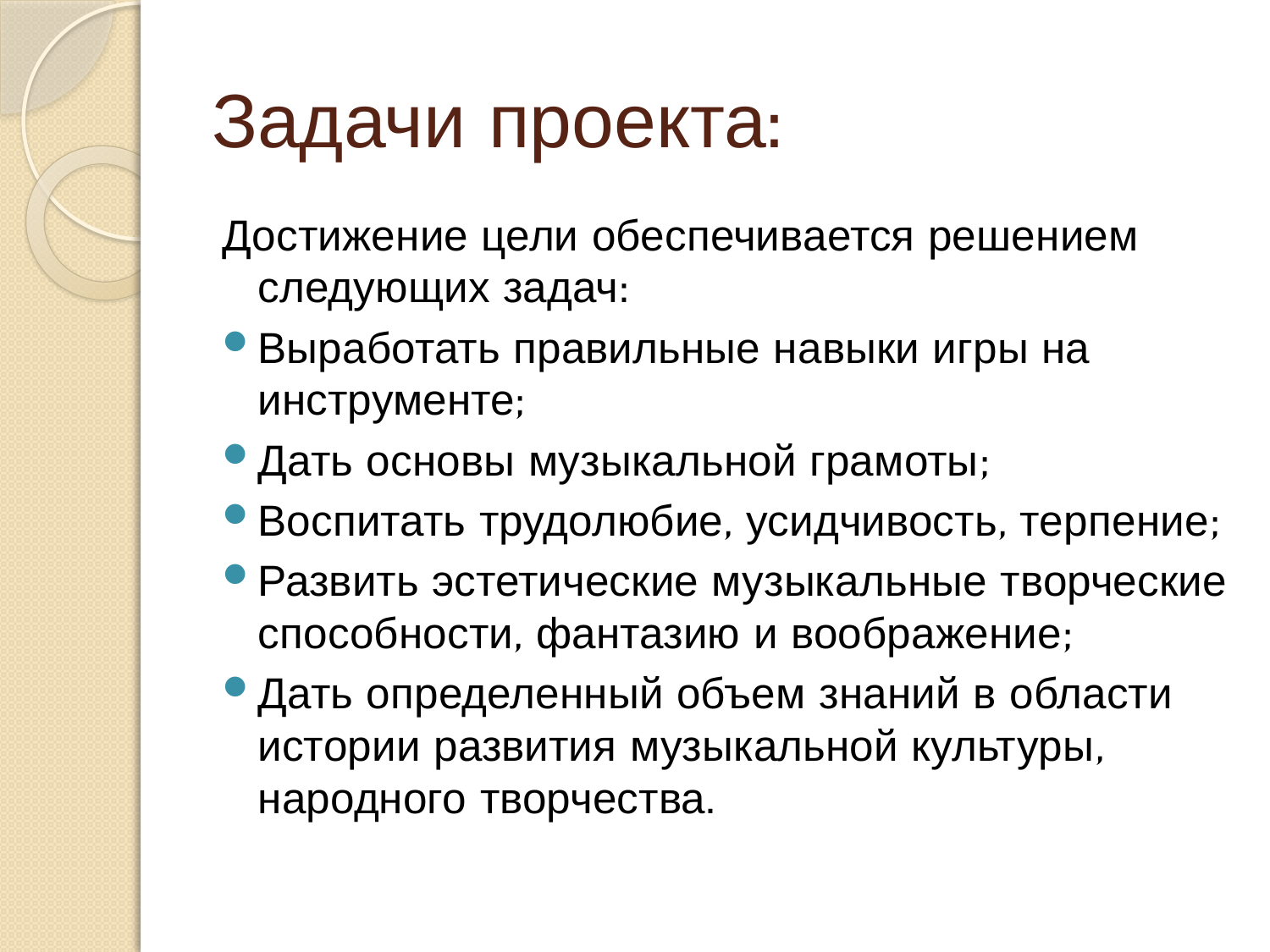

# Задачи проекта:
Достижение цели обеспечивается решением следующих задач:
Выработать правильные навыки игры на инструменте;
Дать основы музыкальной грамоты;
Воспитать трудолюбие, усидчивость, терпение;
Развить эстетические музыкальные творческие способности, фантазию и воображение;
Дать определенный объем знаний в области истории развития музыкальной культуры, народного творчества.